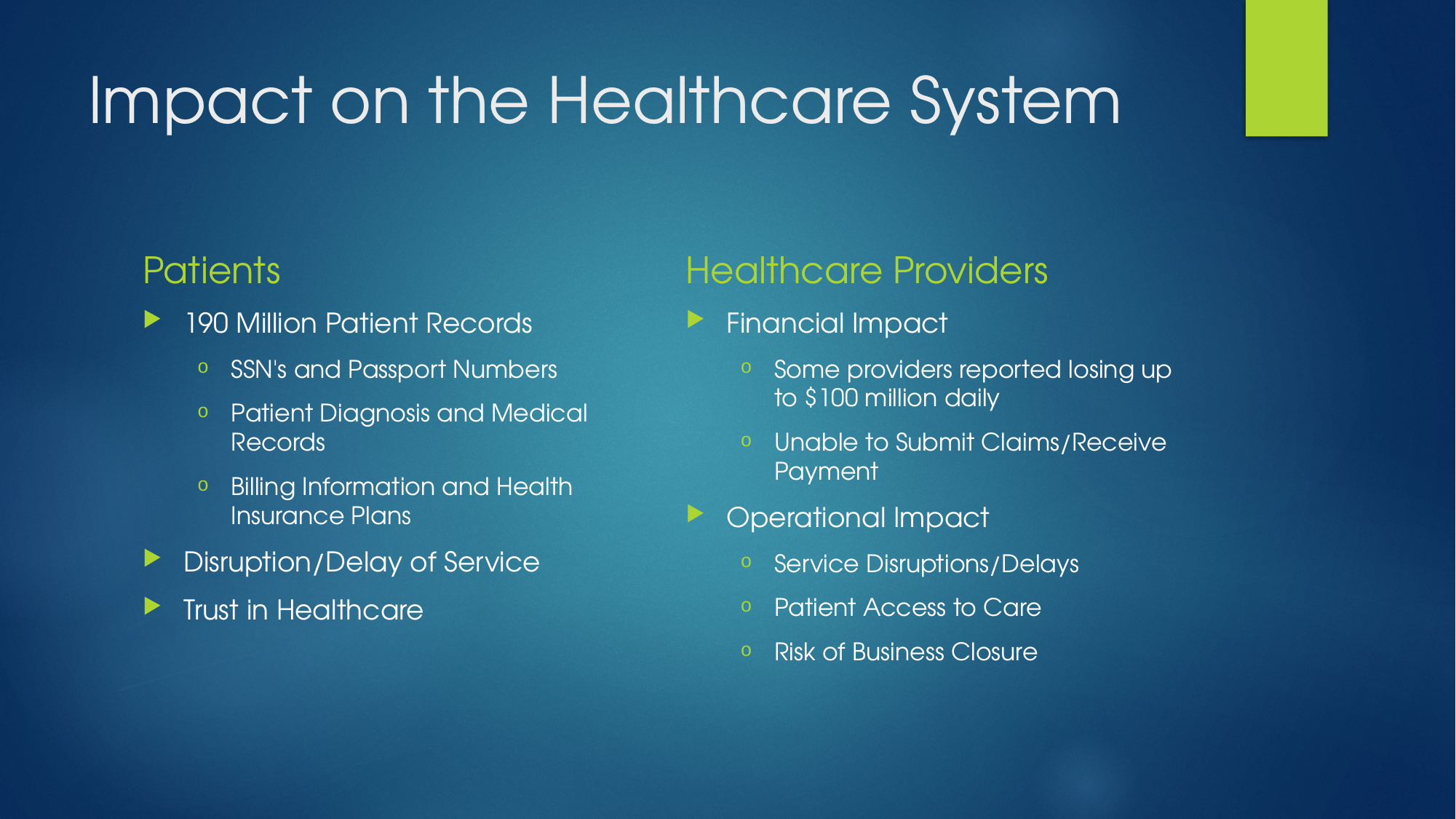

# Impact on the Healthcare System
Patients
Healthcare Providers
190 Million Patient Records
SSN's and Passport Numbers
Patient Diagnosis and Medical Records
Billing Information and Health Insurance Plans
Disruption/Delay of Service
Trust in Healthcare

Financial Impact
Some providers reported losing up to $100 million daily
Unable to Submit Claims/Receive Payment
Operational Impact
Service Disruptions/Delays
Patient Access to Care
Risk of Business Closure